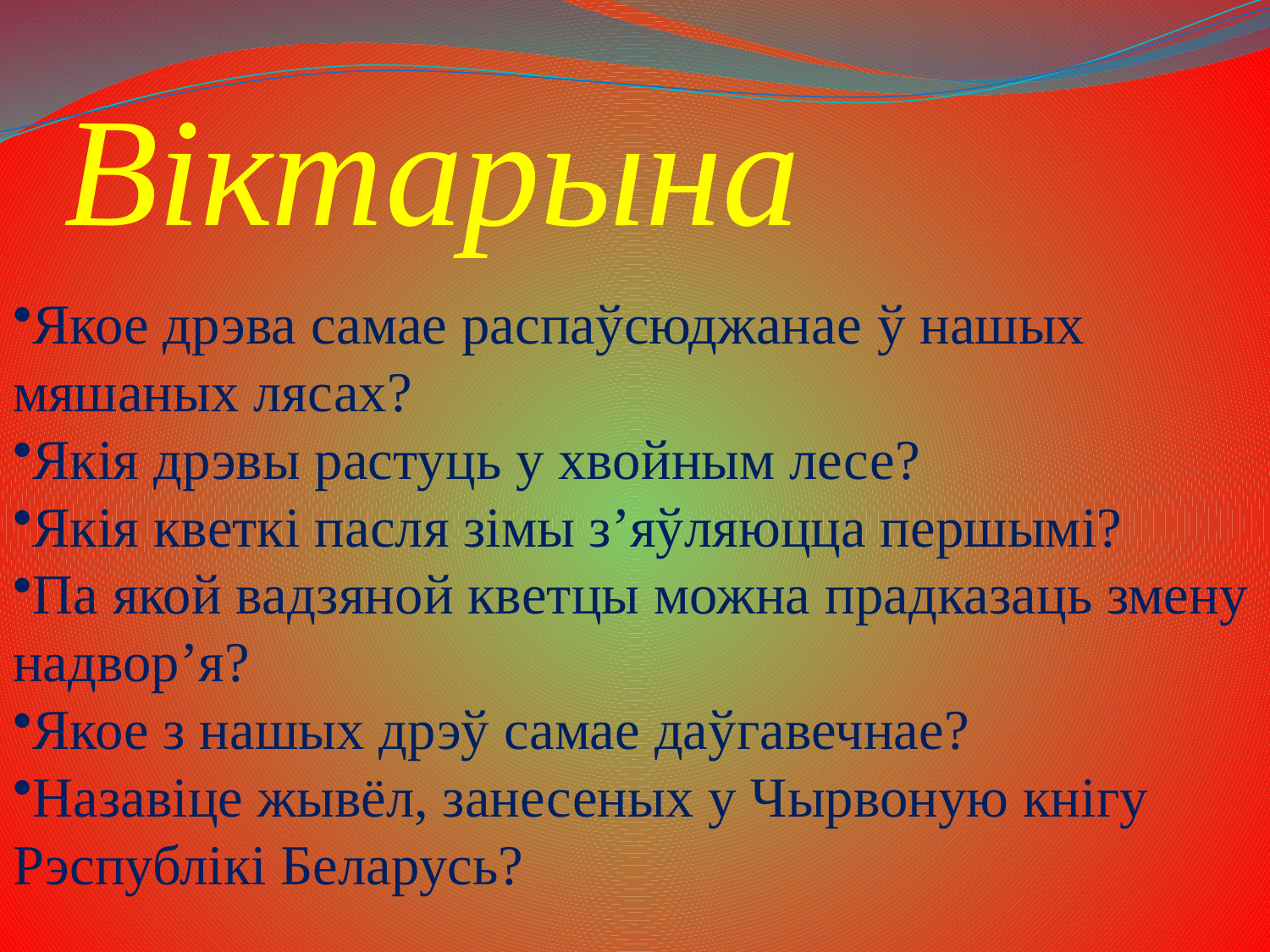

# Віктарына
Якое дрэва самае распаўсюджанае ў нашых мяшаных лясах?
Якія дрэвы растуць у хвойным лесе?
Якія кветкі пасля зімы з’яўляюцца першымі?
Па якой вадзяной кветцы можна прадказаць змену надвор’я?
Якое з нашых дрэў самае даўгавечнае?
Назавіце жывёл, занесеных у Чырвоную кнігу Рэспублікі Беларусь?